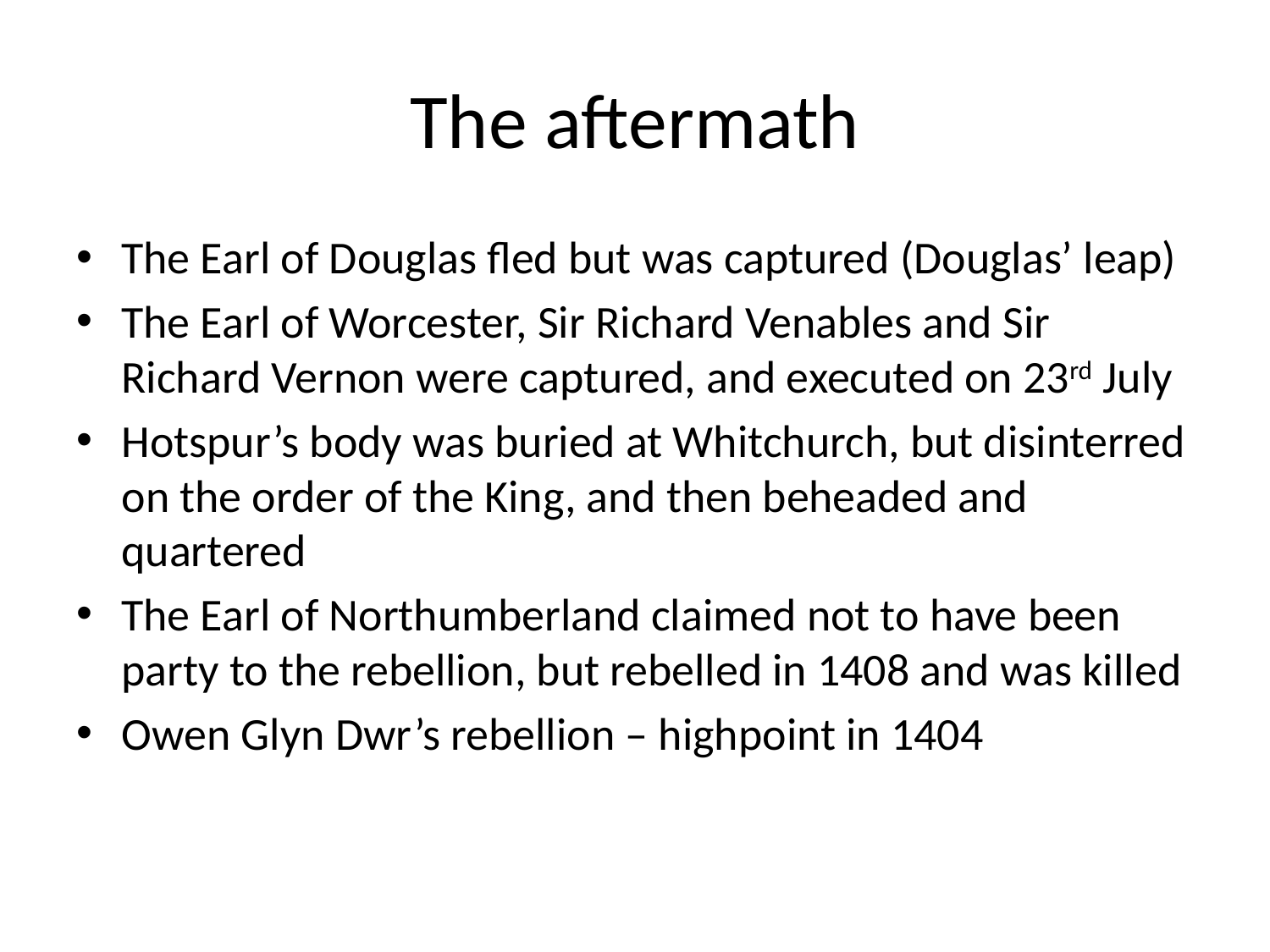

# The aftermath
The Earl of Douglas fled but was captured (Douglas’ leap)
The Earl of Worcester, Sir Richard Venables and Sir Richard Vernon were captured, and executed on 23rd July
Hotspur’s body was buried at Whitchurch, but disinterred on the order of the King, and then beheaded and quartered
The Earl of Northumberland claimed not to have been party to the rebellion, but rebelled in 1408 and was killed
Owen Glyn Dwr’s rebellion – highpoint in 1404